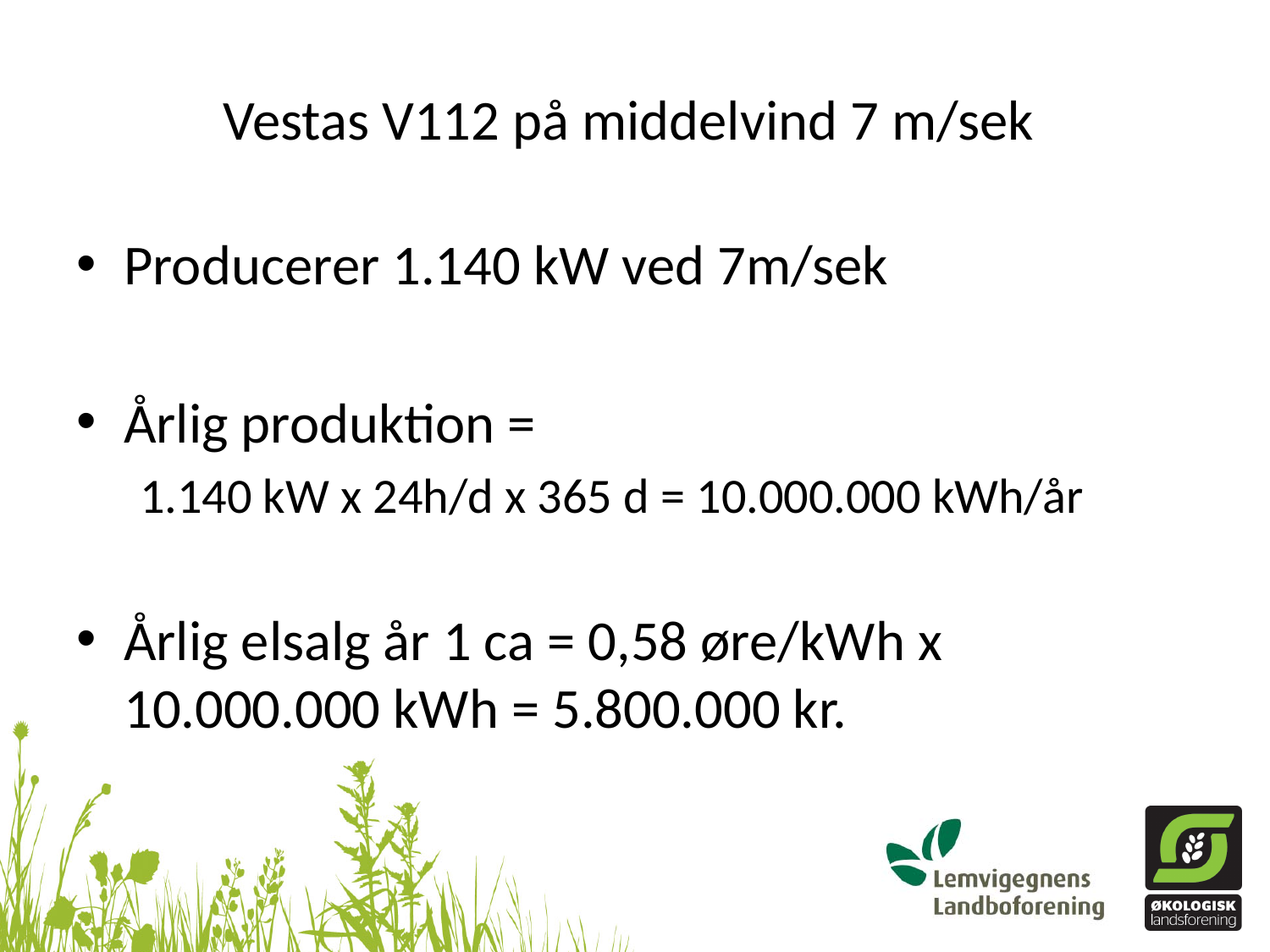

# Vestas V112 på middelvind 7 m/sek
Producerer 1.140 kW ved 7m/sek

Årlig produktion =
1.140 kW x 24h/d x 365 d = 10.000.000 kWh/år

Årlig elsalg år 1 ca = 0,58 øre/kWh x 10.000.000 kWh = 5.800.000 kr.